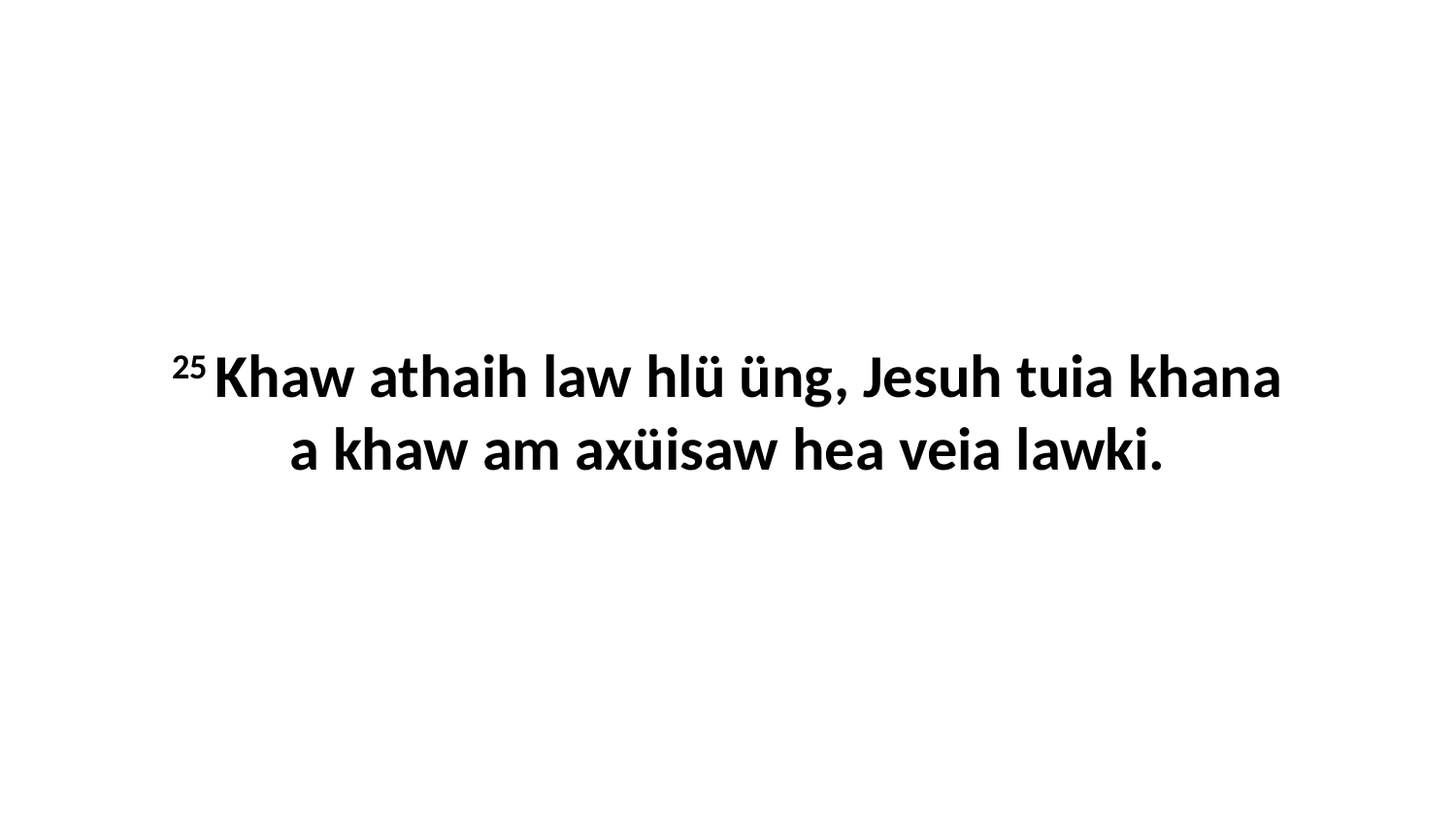

25 Khaw athaih law hlü üng, Jesuh tuia khana a khaw am axüisaw hea veia lawki.